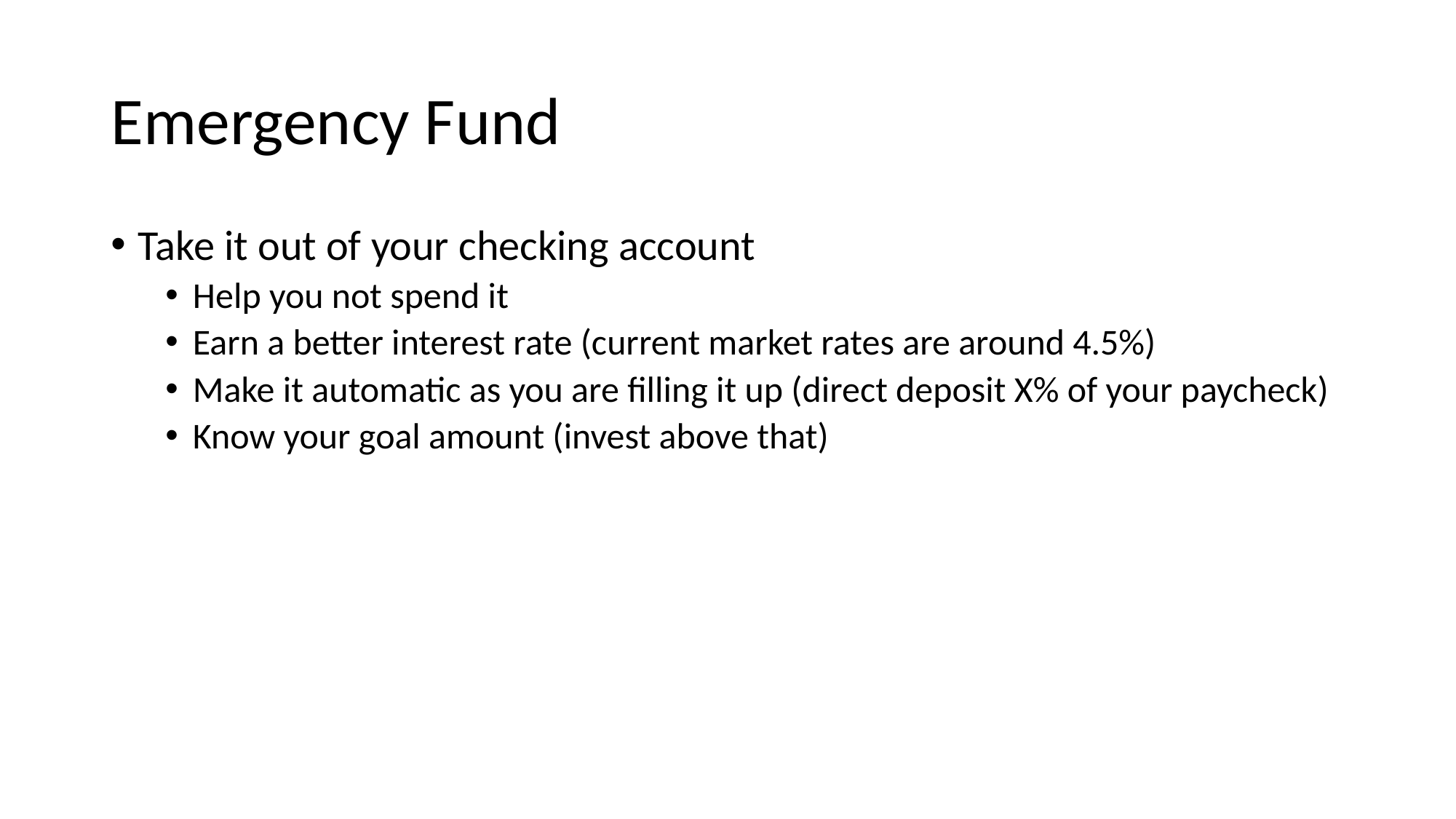

# Emergency Fund
Take it out of your checking account
Help you not spend it
Earn a better interest rate (current market rates are around 4.5%)
Make it automatic as you are filling it up (direct deposit X% of your paycheck)
Know your goal amount (invest above that)